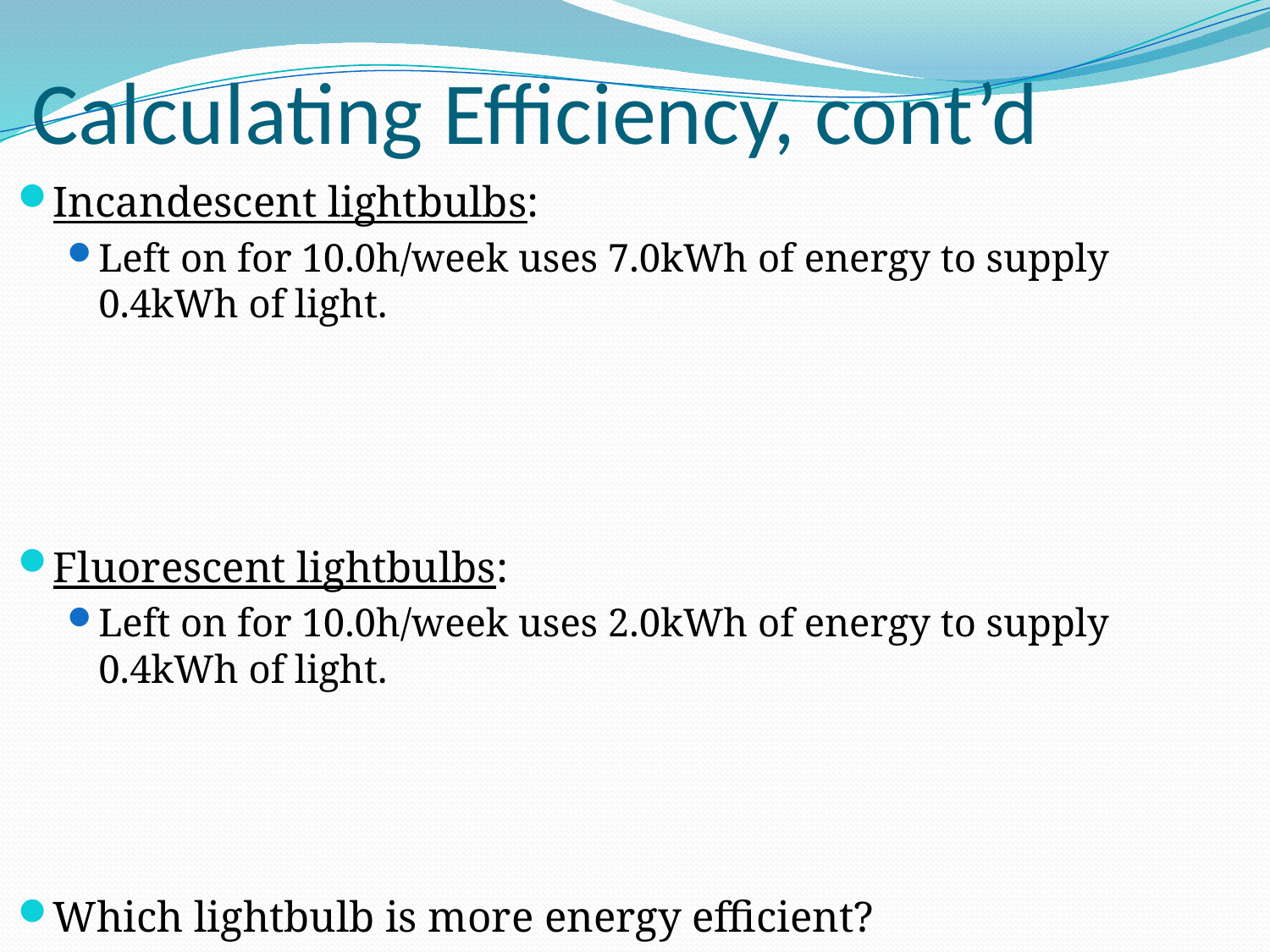

# Calculating Efficiency, cont’d
Incandescent lightbulbs:
Left on for 10.0h/week uses 7.0kWh of energy to supply 0.4kWh of light.

Fluorescent lightbulbs:
Left on for 10.0h/week uses 2.0kWh of energy to supply 0.4kWh of light.

Which lightbulb is more energy efficient?